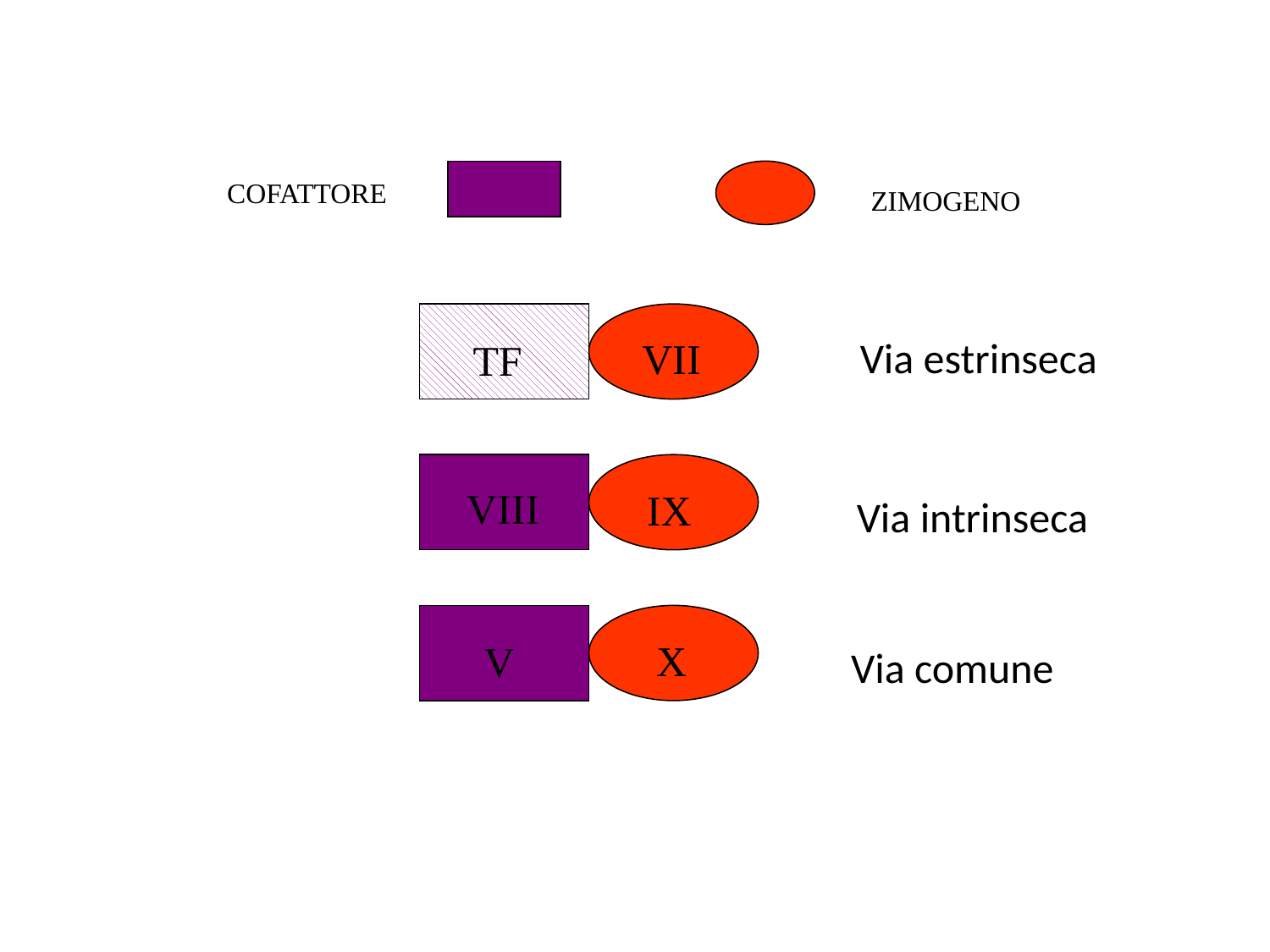

COFATTORE
ZIMOGENO

Via estrinseca
VII
TF

VIII
IX
Via intrinseca

X
V
Via comune